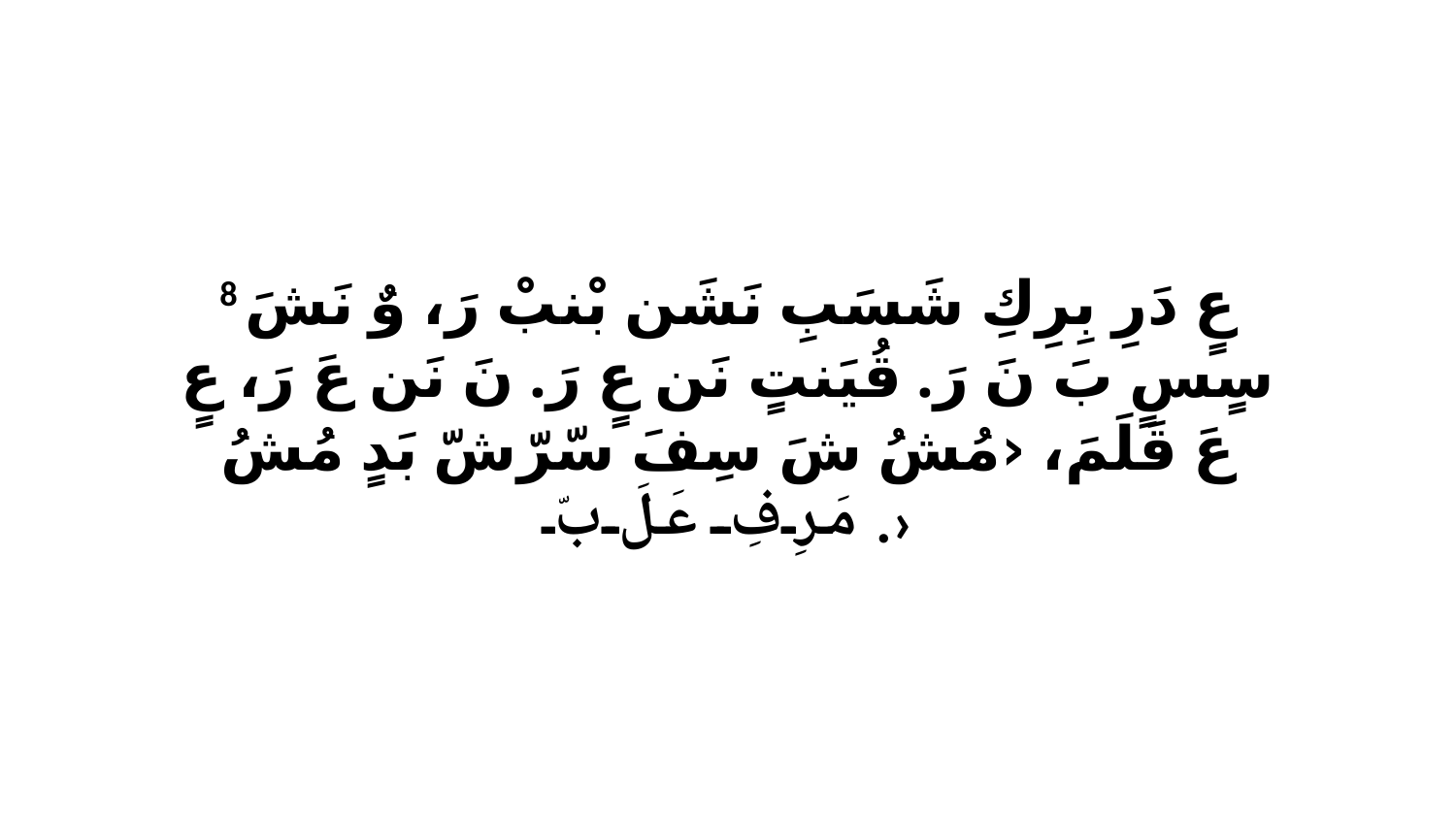

8 عٍ دَرِ بِرِكِ شَسَبِ نَشَن بْنبْ رَ، وٌ نَشَ سٍسٍ بَ نَ رَ. قُيَنتٍ نَن عٍ رَ. نَ نَن عَ رَ، عٍ عَ قَلَمَ، ‹مُشُ شَ سِفَ سّرّشّ بَدٍ مُشُ مَرِفِ عَلَ بّ.›